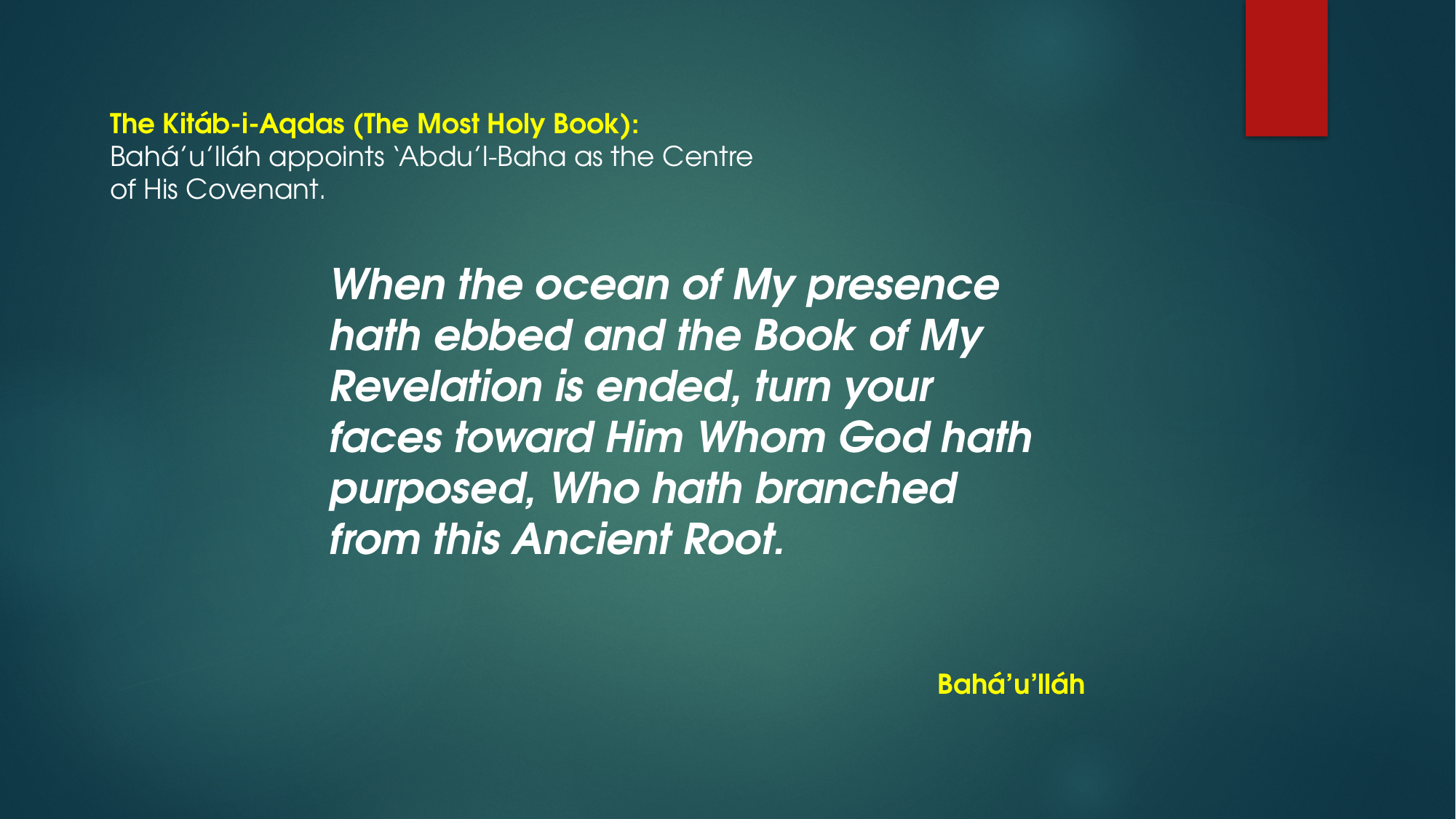

The Kitáb-i-Aqdas (The Most Holy Book):
Bahá’u’lláh appoints ‘Abdu’l-Baha as the Centre of His Covenant.
When the ocean of My presence hath ebbed and the Book of My Revelation is ended, turn your faces toward Him Whom God hath purposed, Who hath branched from this Ancient Root.
Bahá’u’lláh